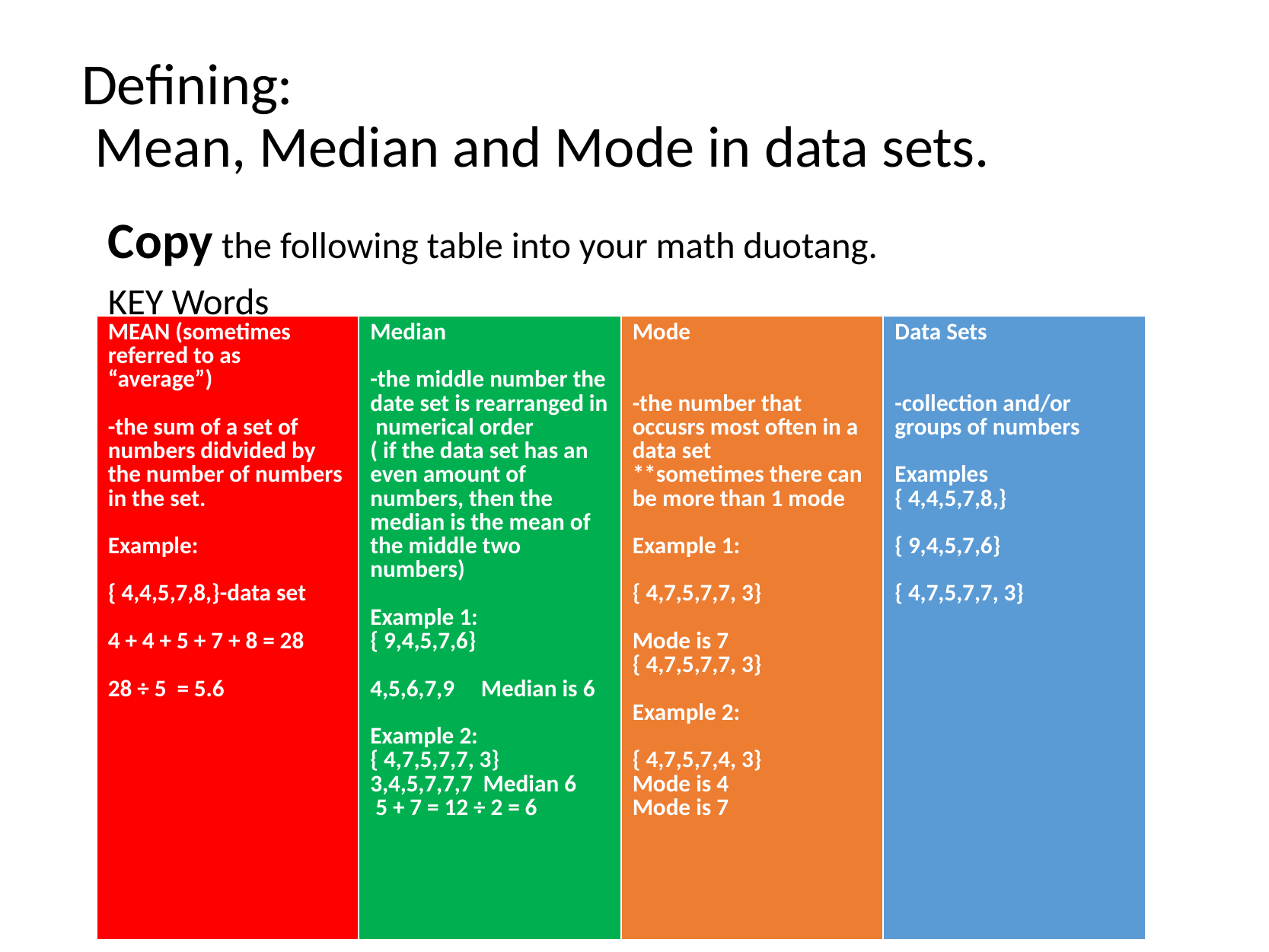

# Defining: Mean, Median and Mode in data sets.
Copy the following table into your math duotang.
KEY Words

| MEAN (sometimes referred to as “average”) -the sum of a set of numbers didvided by the number of numbers in the set. Example: { 4,4,5,7,8,}-data set 4 + 4 + 5 + 7 + 8 = 28 28 ÷ 5 = 5.6 | Median -the middle number the date set is rearranged in numerical order ( if the data set has an even amount of numbers, then the median is the mean of the middle two numbers) Example 1: { 9,4,5,7,6} 4,5,6,7,9 Median is 6 Example 2: { 4,7,5,7,7, 3} 3,4,5,7,7,7 Median 6 5 + 7 = 12 ÷ 2 = 6 | Mode -the number that occusrs most often in a data set \*\*sometimes there can be more than 1 mode Example 1: { 4,7,5,7,7, 3} Mode is 7 { 4,7,5,7,7, 3} Example 2: { 4,7,5,7,4, 3} Mode is 4 Mode is 7 | Data Sets -collection and/or groups of numbers Examples { 4,4,5,7,8,} { 9,4,5,7,6} { 4,7,5,7,7, 3} |
| --- | --- | --- | --- |